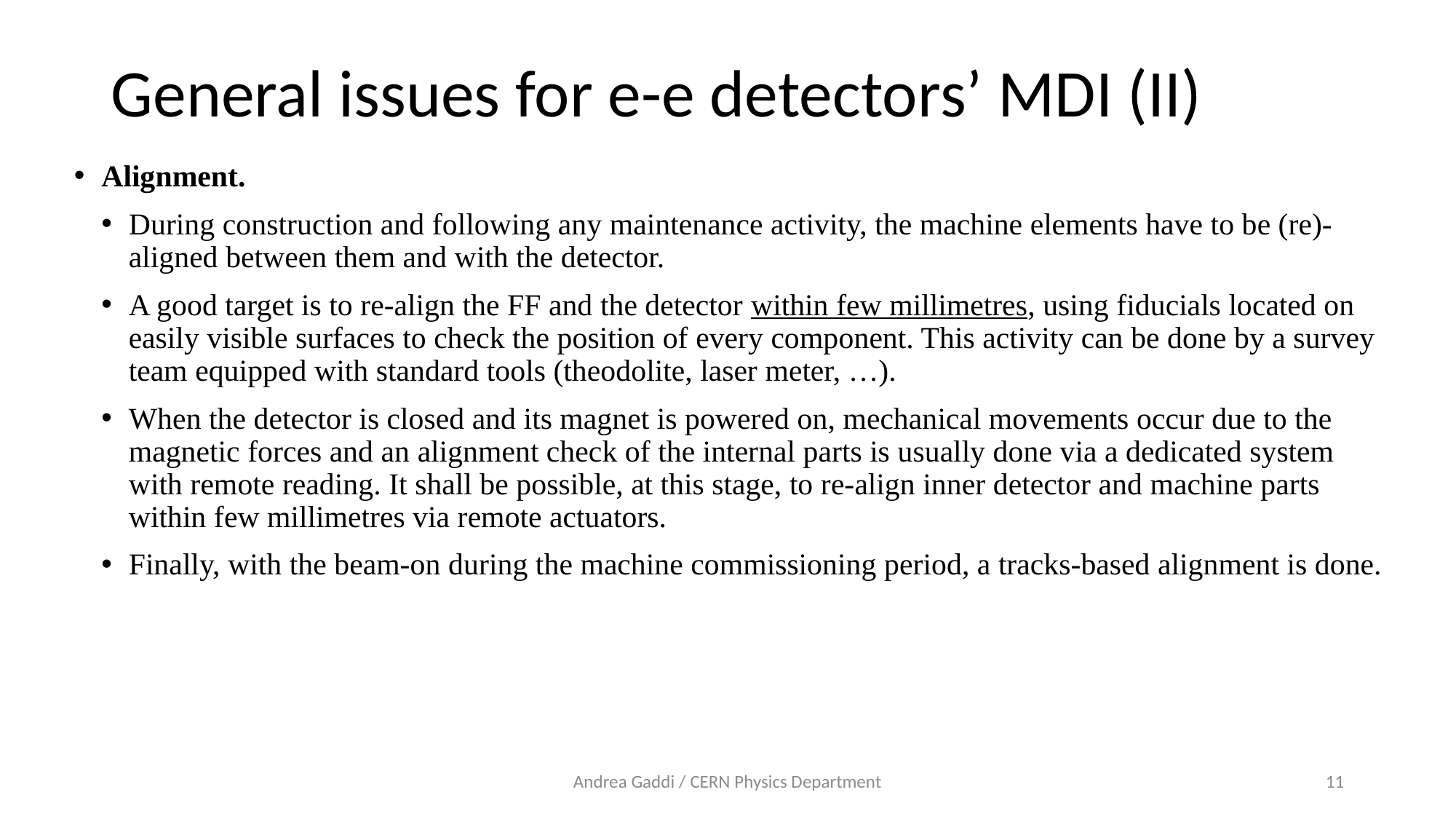

# General issues for e-e detectors’ MDI (II)
Alignment.
During construction and following any maintenance activity, the machine elements have to be (re)-aligned between them and with the detector.
A good target is to re-align the FF and the detector within few millimetres, using fiducials located on easily visible surfaces to check the position of every component. This activity can be done by a survey team equipped with standard tools (theodolite, laser meter, …).
When the detector is closed and its magnet is powered on, mechanical movements occur due to the magnetic forces and an alignment check of the internal parts is usually done via a dedicated system with remote reading. It shall be possible, at this stage, to re-align inner detector and machine parts within few millimetres via remote actuators.
Finally, with the beam-on during the machine commissioning period, a tracks-based alignment is done.
Andrea Gaddi / CERN Physics Department
11